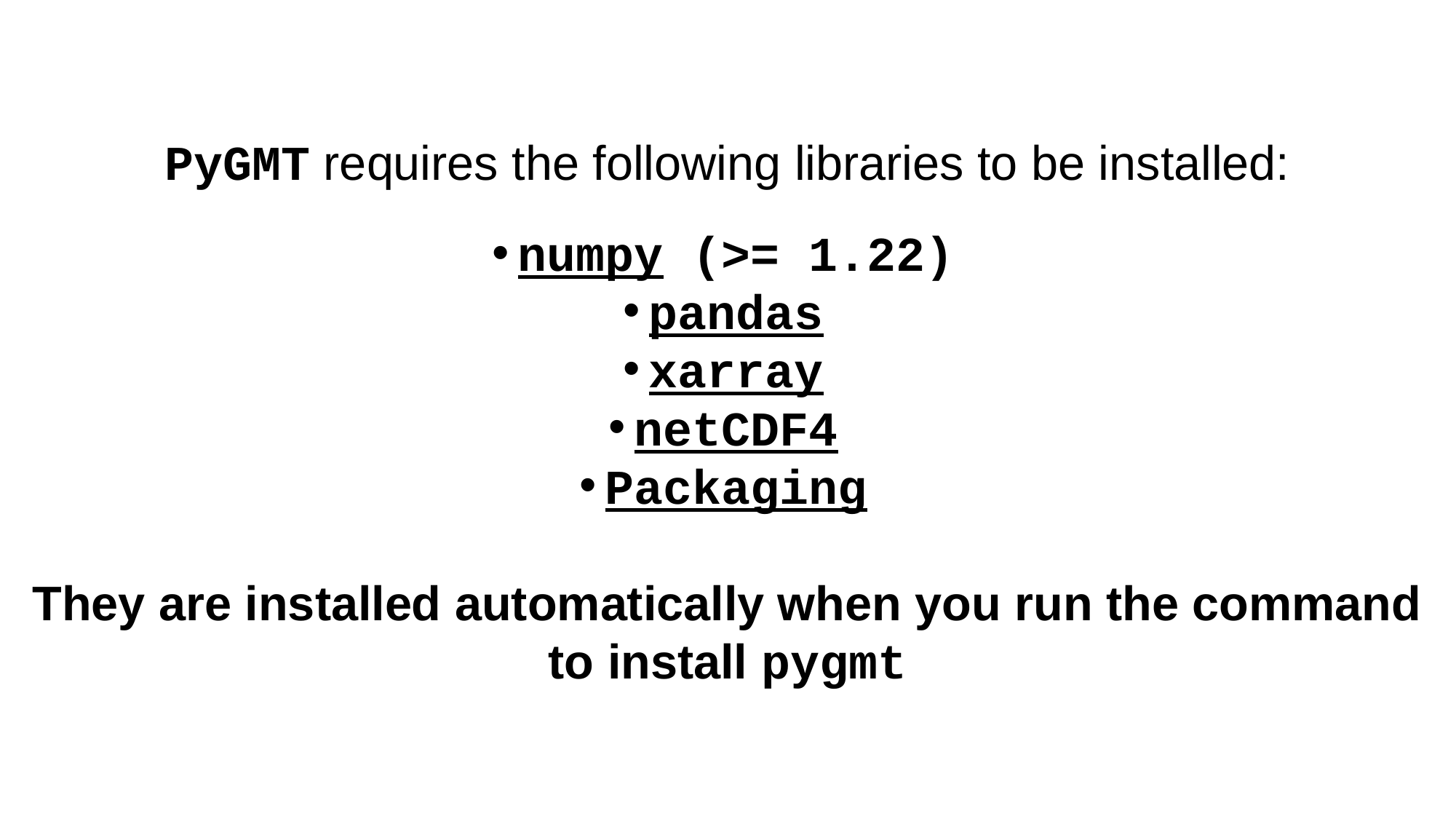

PyGMT requires the following libraries to be installed:

numpy (>= 1.22)
pandas
xarray
netCDF4
Packaging

They are installed automatically when you run the command to install pygmt